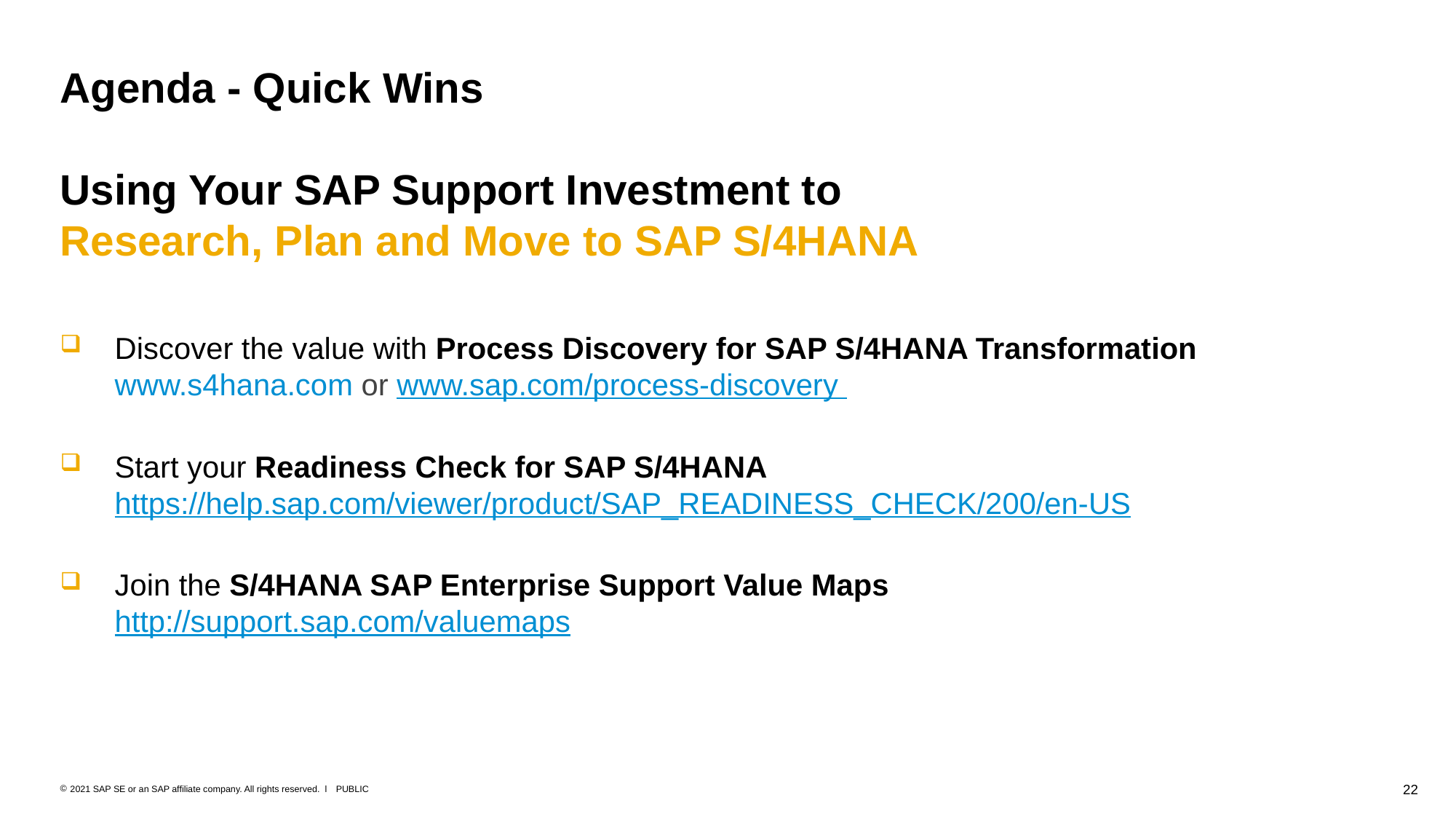

# Agenda - Quick Wins Using Your SAP Support Investment to Research, Plan and Move to SAP S/4HANA

Discover the value with Process Discovery for SAP S/4HANA Transformation
www.s4hana.com or www.sap.com/process-discovery
Start your Readiness Check for SAP S/4HANA https://help.sap.com/viewer/product/SAP_READINESS_CHECK/200/en-US
Join the S/4HANA SAP Enterprise Support Value Maps
http://support.sap.com/valuemaps